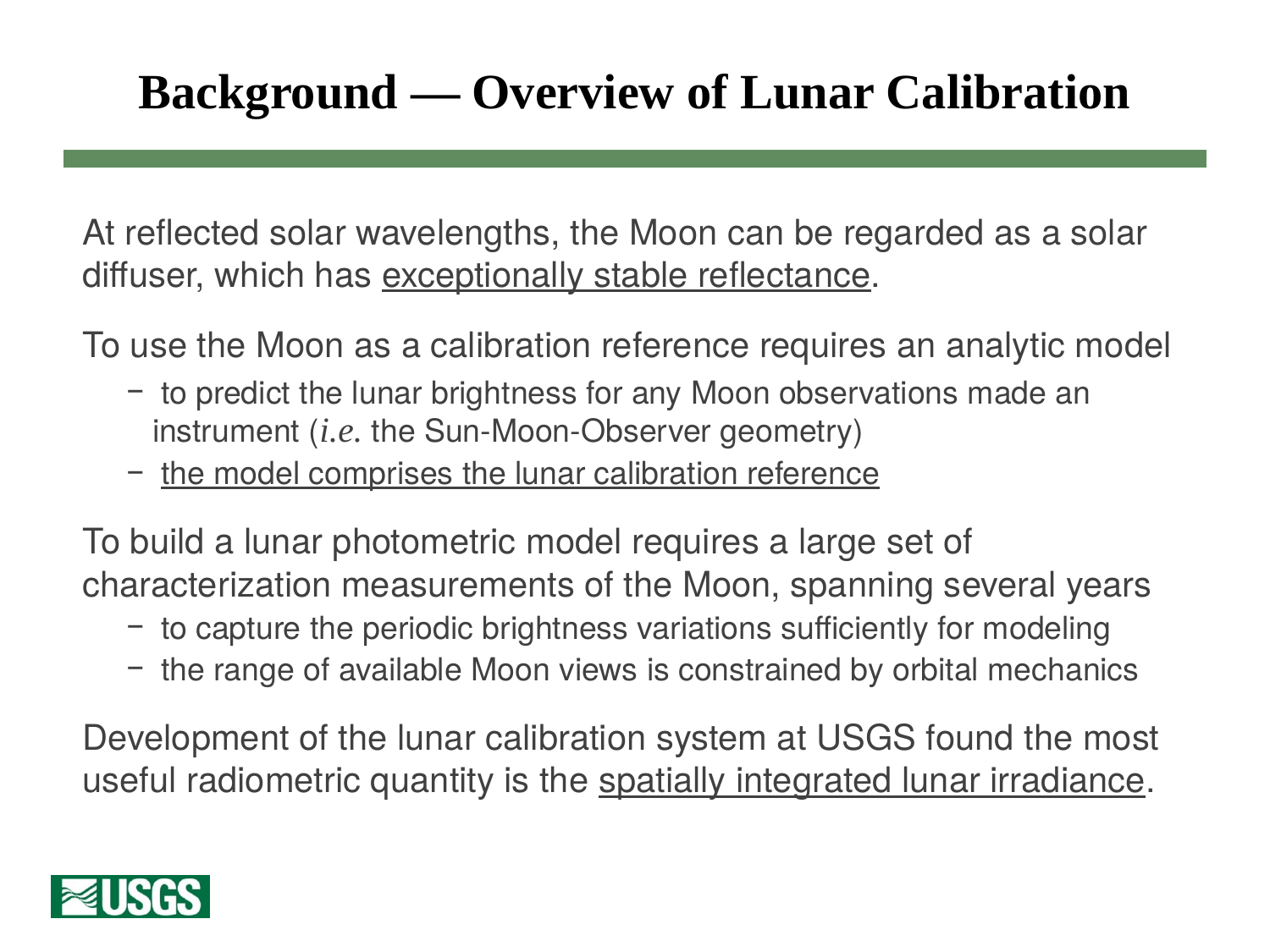

# Background — Overview of Lunar Calibration
At reflected solar wavelengths, the Moon can be regarded as a solar diffuser, which has exceptionally stable reflectance.
To use the Moon as a calibration reference requires an analytic model
 to predict the lunar brightness for any Moon observations made an instrument (i.e. the Sun-Moon-Observer geometry)
 the model comprises the lunar calibration reference
To build a lunar photometric model requires a large set of characterization measurements of the Moon, spanning several years
 to capture the periodic brightness variations sufficiently for modeling
 the range of available Moon views is constrained by orbital mechanics
Development of the lunar calibration system at USGS found the most useful radiometric quantity is the spatially integrated lunar irradiance.